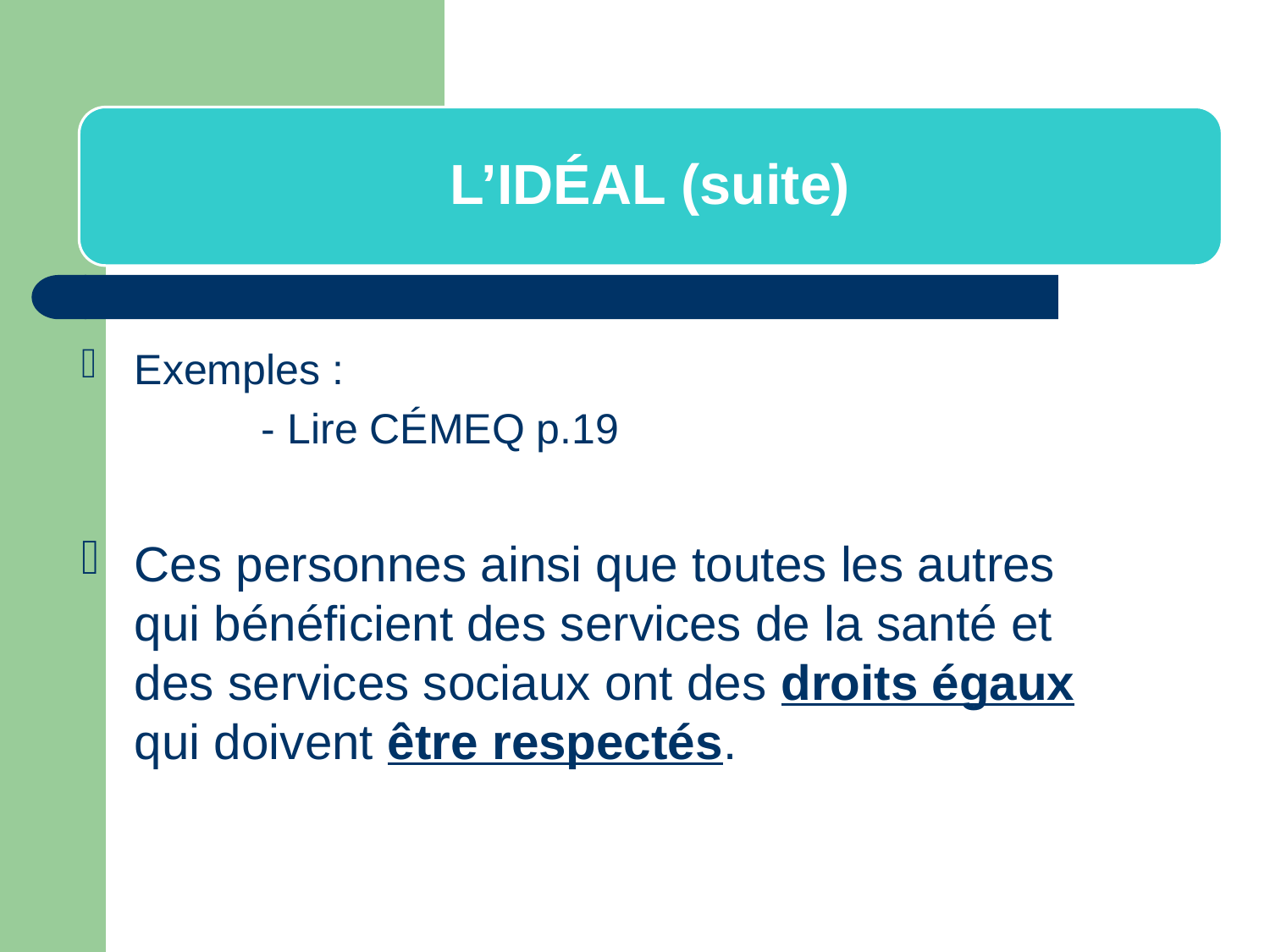

L’IDÉAL (suite)
Exemples :
		- Lire CÉMEQ p.19

Ces personnes ainsi que toutes les autres qui bénéficient des services de la santé et des services sociaux ont des droits égaux qui doivent être respectés.